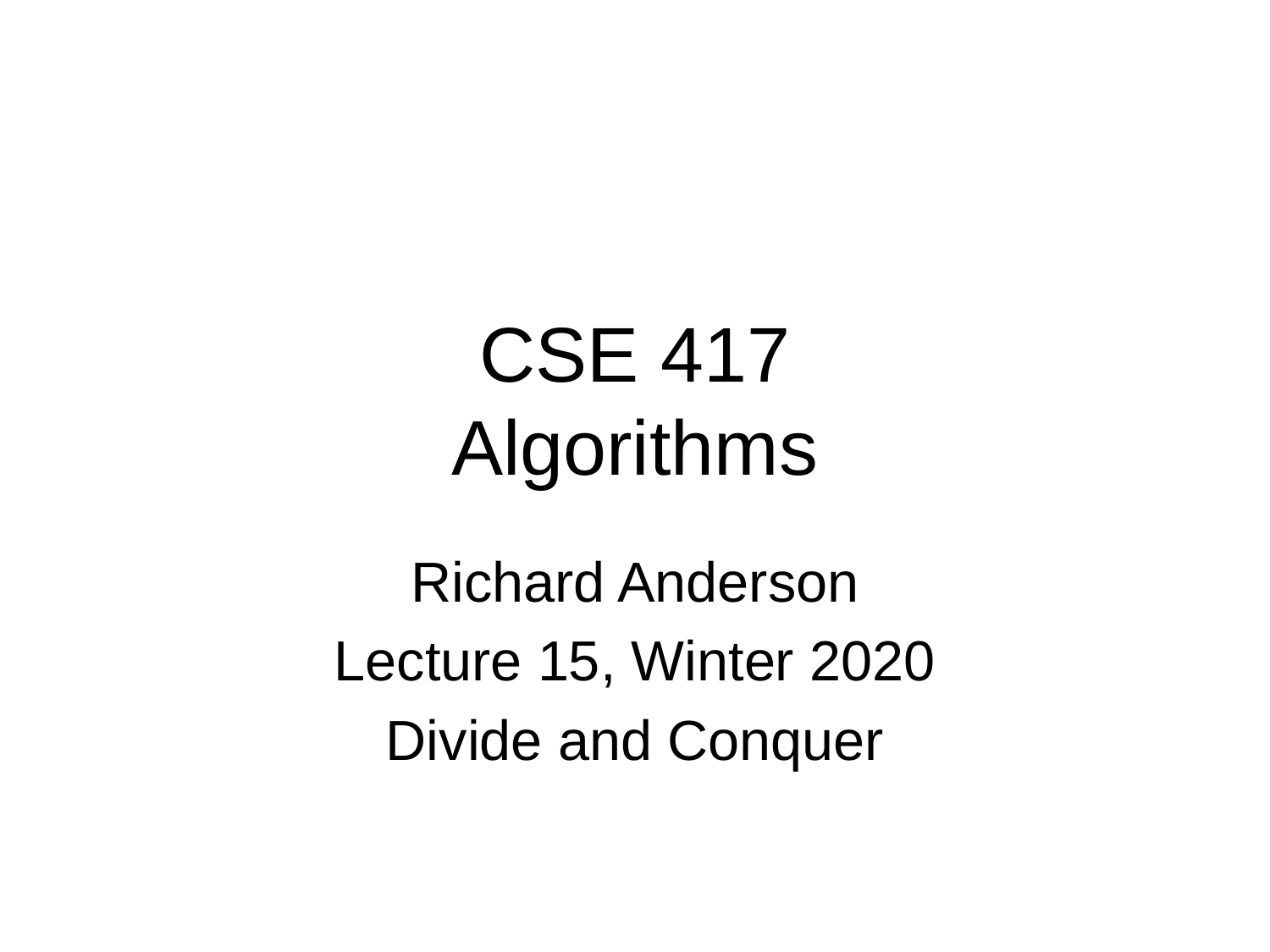

# CSE 417 Algorithms
Richard Anderson
Lecture 15, Winter 2020
Divide and Conquer